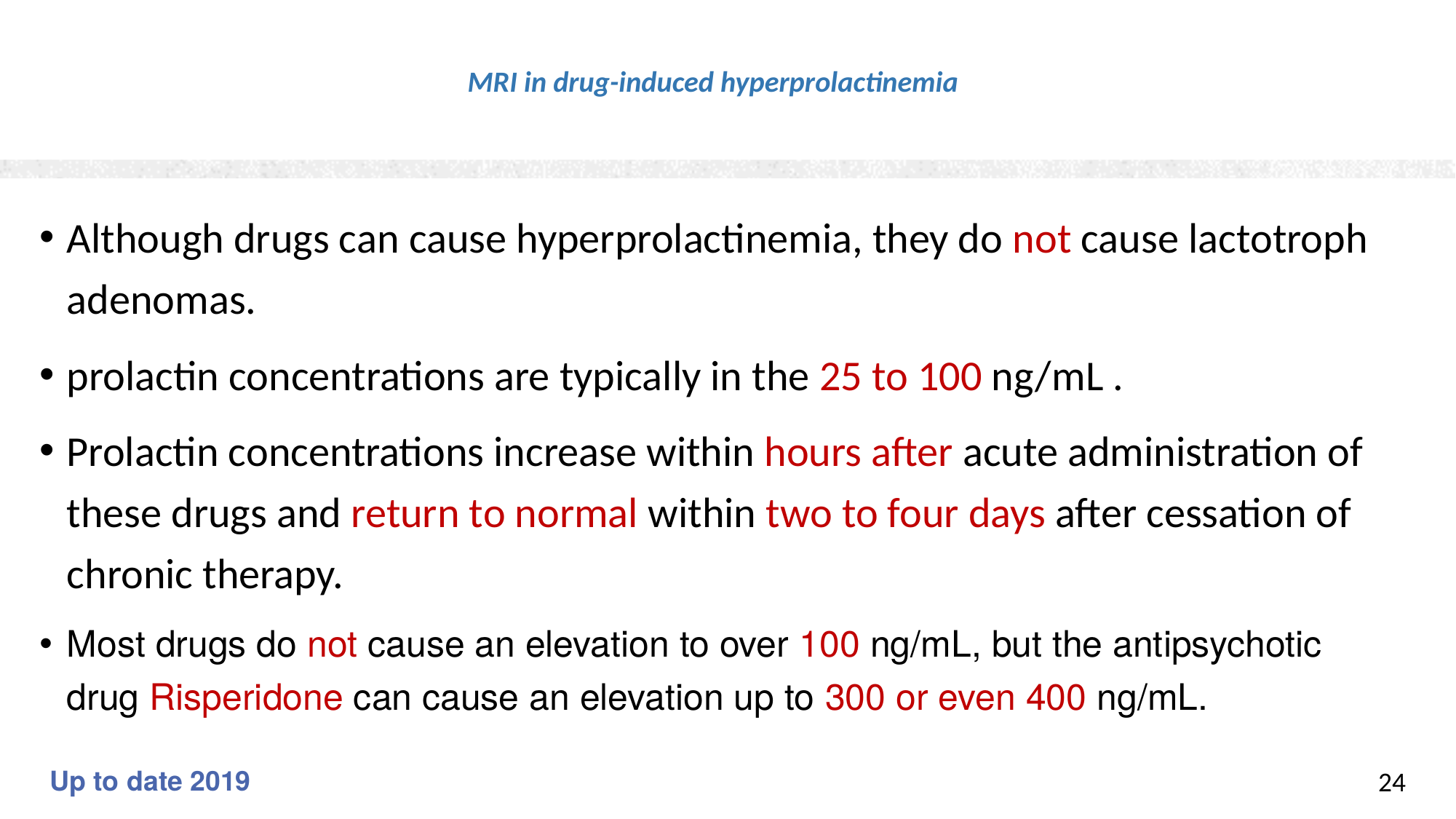

# MRI in drug-induced hyperprolactinemia
Although drugs can cause hyperprolactinemia, they do not cause lactotroph adenomas.
prolactin concentrations are typically in the 25 to 100 ng/mL .
Prolactin concentrations increase within hours after acute administration of these drugs and return to normal within two to four days after cessation of chronic therapy.
Most drugs do not cause an elevation to over 100 ng/mL, but the antipsychotic drug Risperidone can cause an elevation up to 300 or even 400 ng/mL.

  Up to date 2019

24